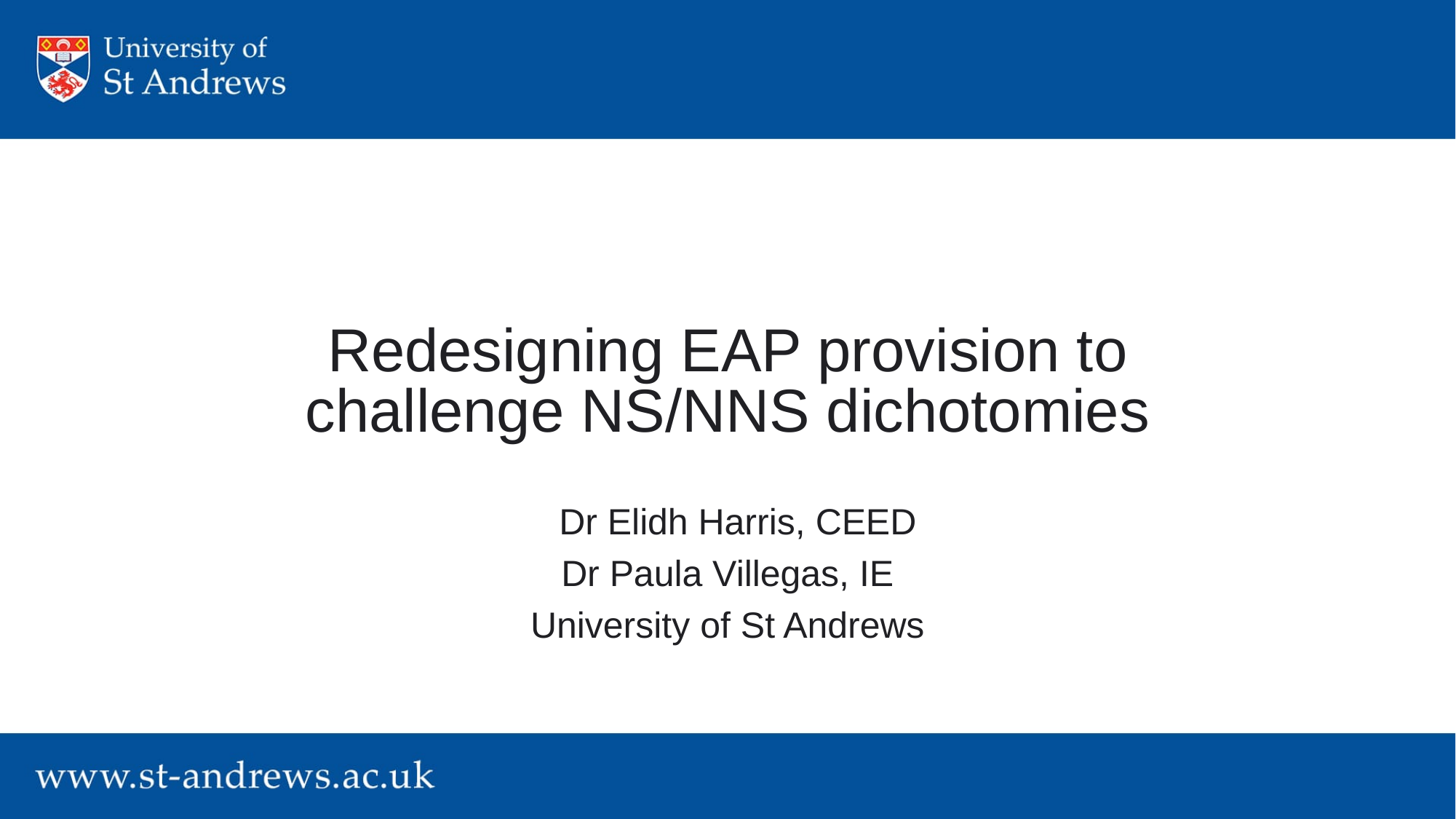

# Redesigning EAP provision to challenge NS/NNS dichotomies
  Dr Elidh Harris, CEED
Dr Paula Villegas, IE
University of St Andrews